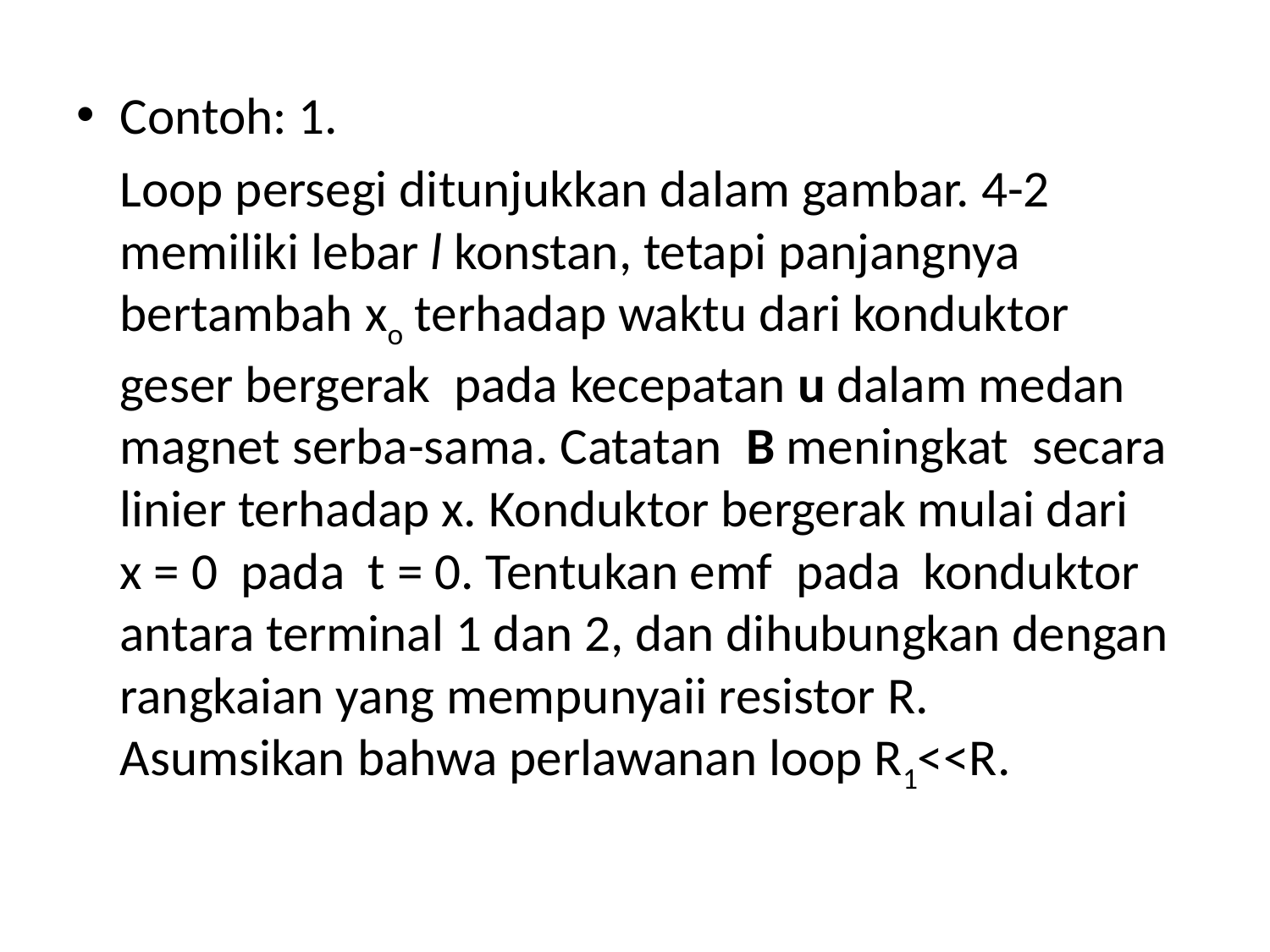

Contoh: 1.
	Loop persegi ditunjukkan dalam gambar. 4-2 memiliki lebar l konstan, tetapi panjangnya  bertambah xo terhadap waktu dari konduktor geser bergerak  pada kecepatan u dalam medan magnet serba-sama. Catatan  B meningkat  secara linier terhadap x. Konduktor bergerak mulai dari x = 0  pada  t = 0. Tentukan emf  pada  konduktor antara terminal 1 dan 2, dan dihubungkan dengan rangkaian yang mempunyaii resistor R. Asumsikan bahwa perlawanan loop R1<<R.